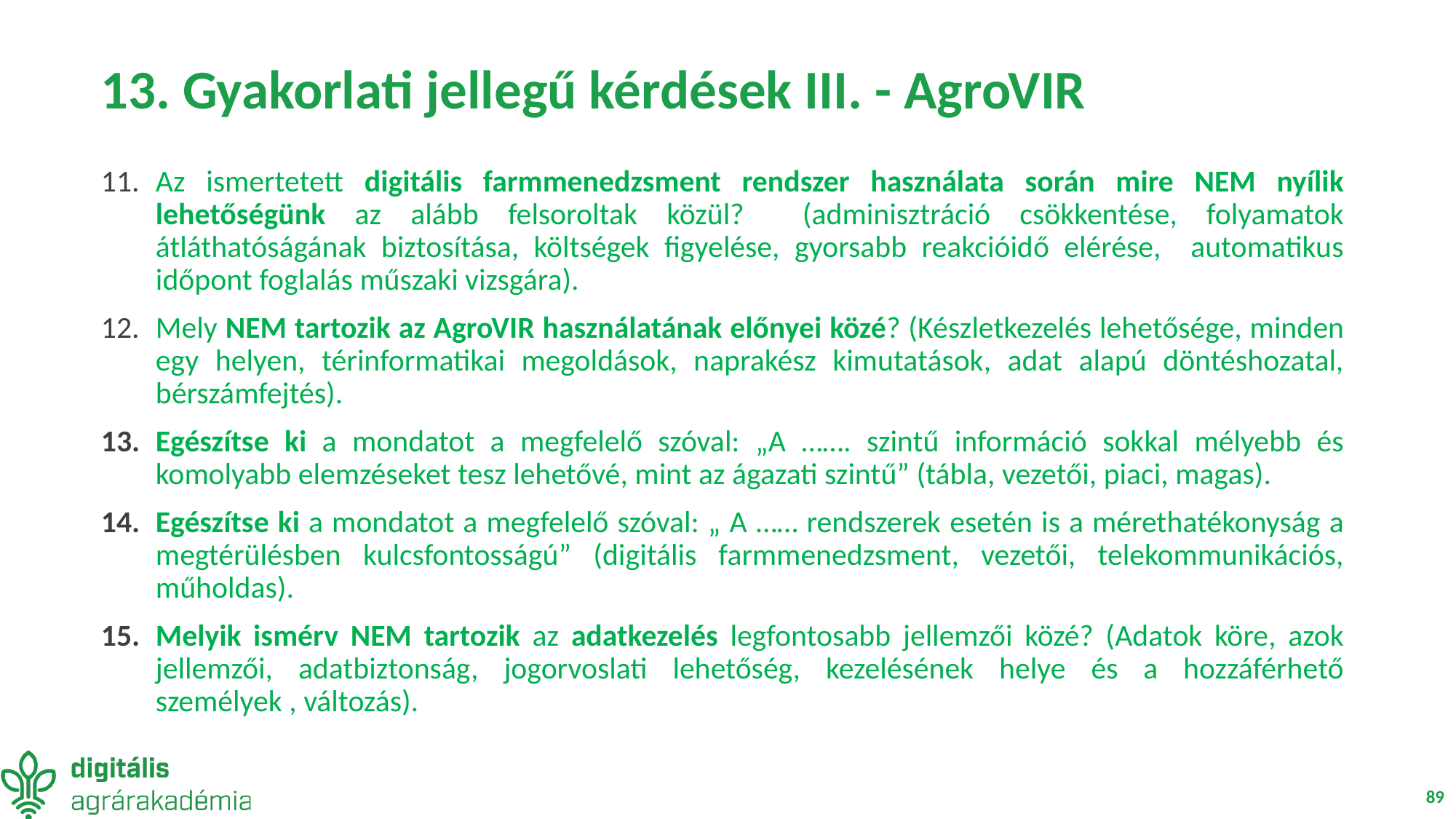

# 13. Gyakorlati jellegű kérdések III. - AgroVIR
Az ismertetett digitális farmmenedzsment rendszer használata során mire NEM nyílik lehetőségünk az alább felsoroltak közül?  (adminisztráció csökkentése, folyamatok átláthatóságának biztosítása, költségek figyelése, gyorsabb reakcióidő elérése,  automatikus időpont foglalás műszaki vizsgára).
Mely NEM tartozik az AgroVIR használatának előnyei közé? (Készletkezelés lehetősége, minden egy helyen, térinformatikai megoldások, naprakész kimutatások, adat alapú döntéshozatal, bérszámfejtés).
Egészítse ki a mondatot a megfelelő szóval: „A ……. szintű információ sokkal mélyebb és komolyabb elemzéseket tesz lehetővé, mint az ágazati szintű” (tábla, vezetői, piaci, magas).
Egészítse ki a mondatot a megfelelő szóval: „ A …… rendszerek esetén is a mérethatékonyság a megtérülésben kulcsfontosságú” (digitális farmmenedzsment, vezetői, telekommunikációs, műholdas).
Melyik ismérv NEM tartozik az adatkezelés legfontosabb jellemzői közé? (Adatok köre, azok jellemzői, adatbiztonság, jogorvoslati lehetőség, kezelésének helye és a hozzáférhető személyek , változás).

89